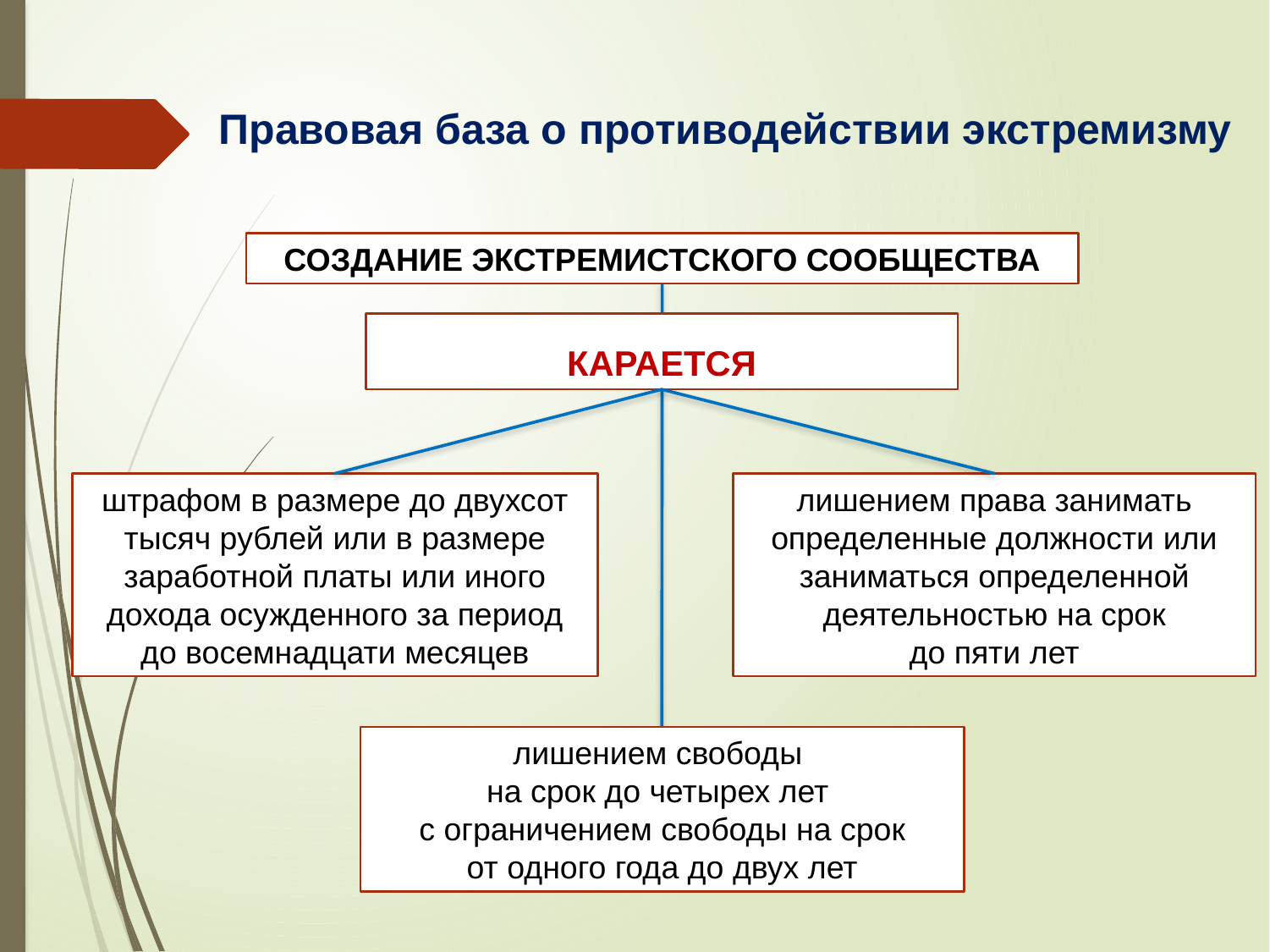

Правовая база о противодействии экстремизму
СОЗДАНИЕ ЭКСТРЕМИСТСКОГО СООБЩЕСТВА
КАРАЕТСЯ
штрафом в размере до двухсот тысяч рублей или в размере заработной платы или иного дохода осужденного за период до восемнадцати месяцев
лишением права занимать определенные должности или заниматься определенной деятельностью на срок
до пяти лет
лишением свободы
на срок до четырех лет
с ограничением свободы на срок
от одного года до двух лет